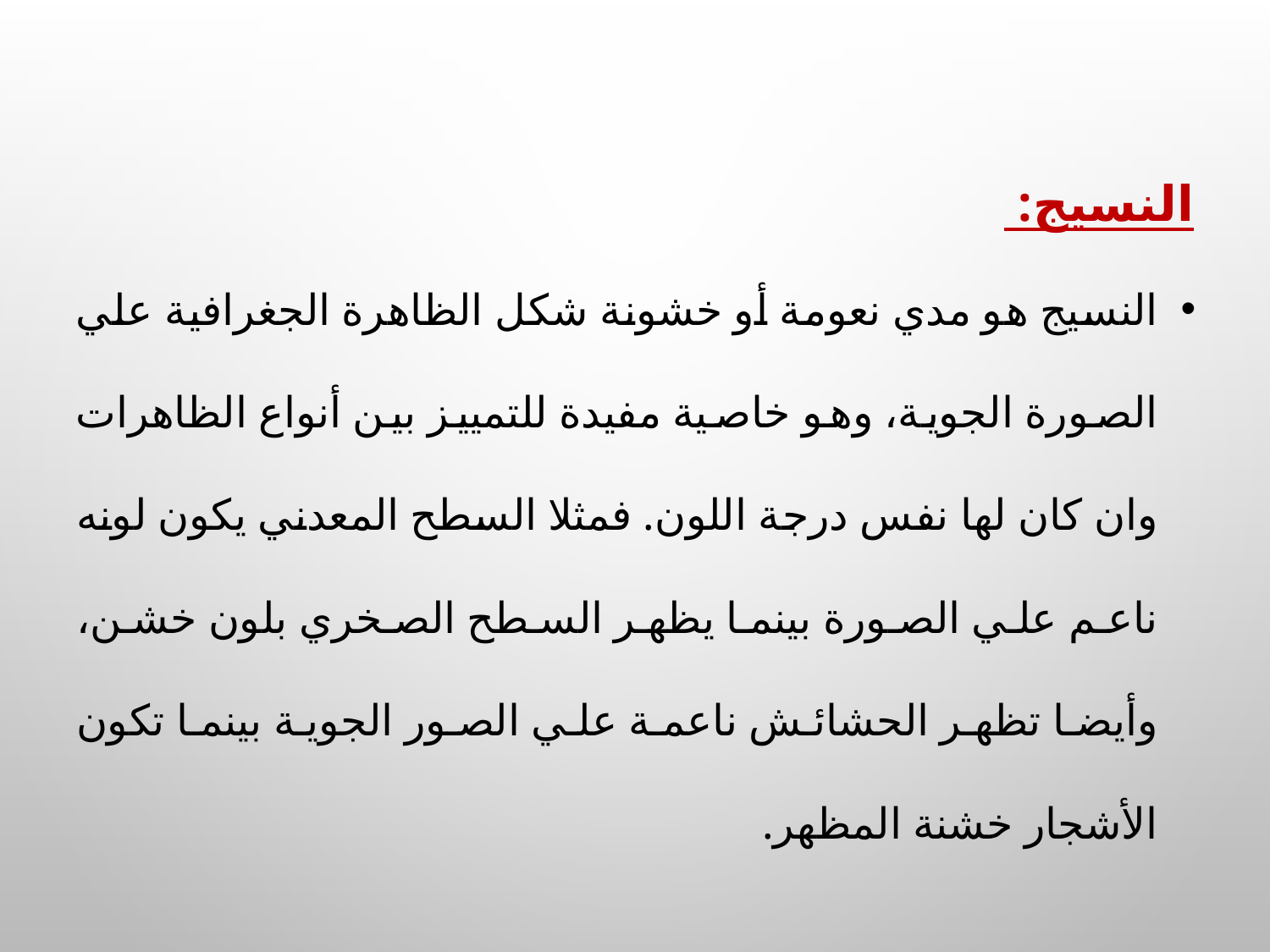

النسيج:
النسيج ھو مدي نعومة أو خشونة شكل الظاهرة الجغرافية علي الصورة الجوية، وھو خاصية مفيدة للتمييز بين أنواع الظاهرات وان كان لھا نفس درجة اللون. فمثلا السطح المعدني يكون لونه ناعم علي الصورة بينما يظهر السطح الصخري بلون خشن، وأيضا تظهر الحشائش ناعمة علي الصور الجوية بينما تكون الأشجار خشنة المظهر.